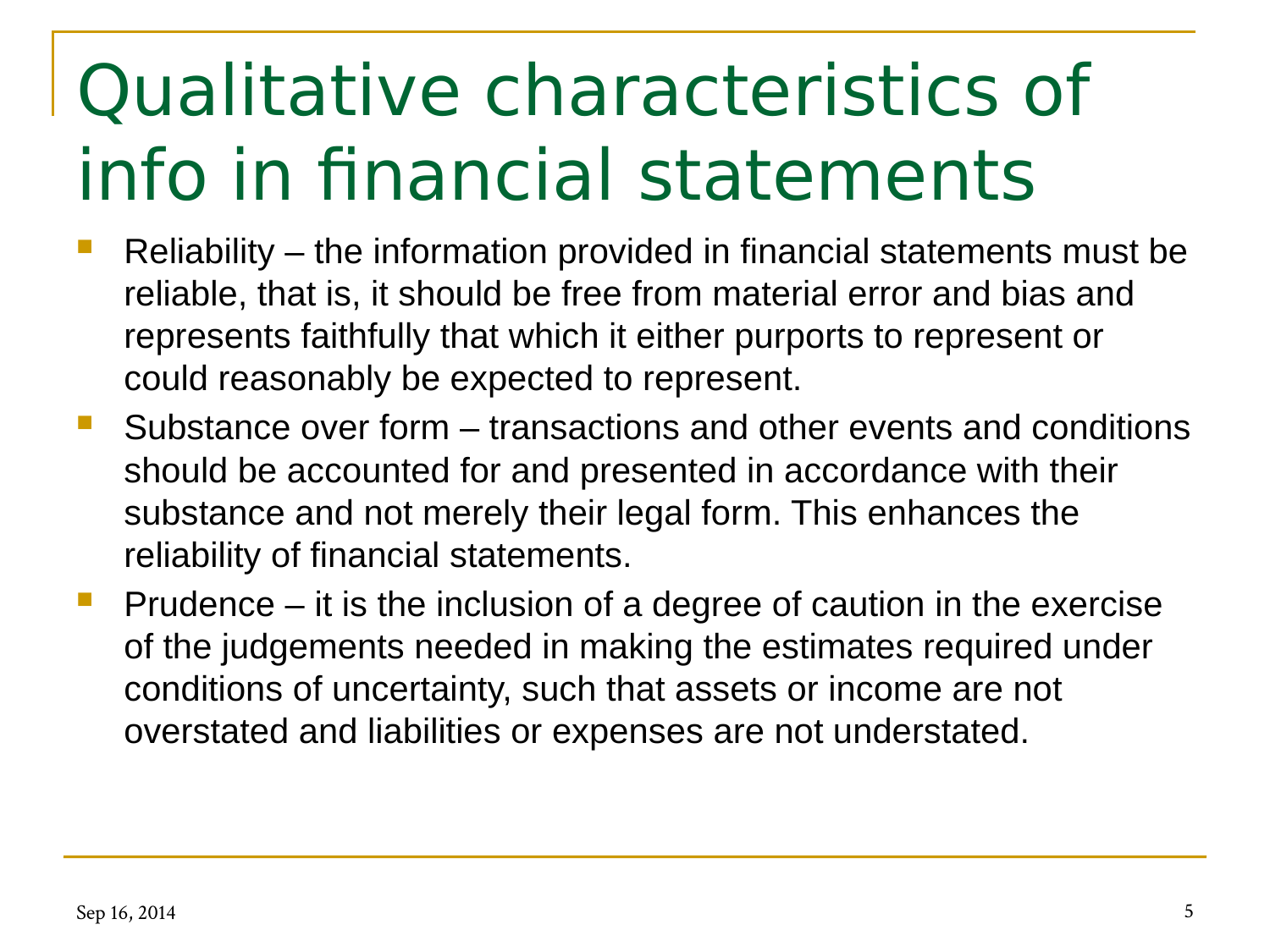

# Qualitative characteristics of info in financial statements
Reliability – the information provided in financial statements must be reliable, that is, it should be free from material error and bias and represents faithfully that which it either purports to represent or could reasonably be expected to represent.
Substance over form – transactions and other events and conditions should be accounted for and presented in accordance with their substance and not merely their legal form. This enhances the reliability of financial statements.
Prudence – it is the inclusion of a degree of caution in the exercise of the judgements needed in making the estimates required under conditions of uncertainty, such that assets or income are not overstated and liabilities or expenses are not understated.
Sep 16, 2014
5